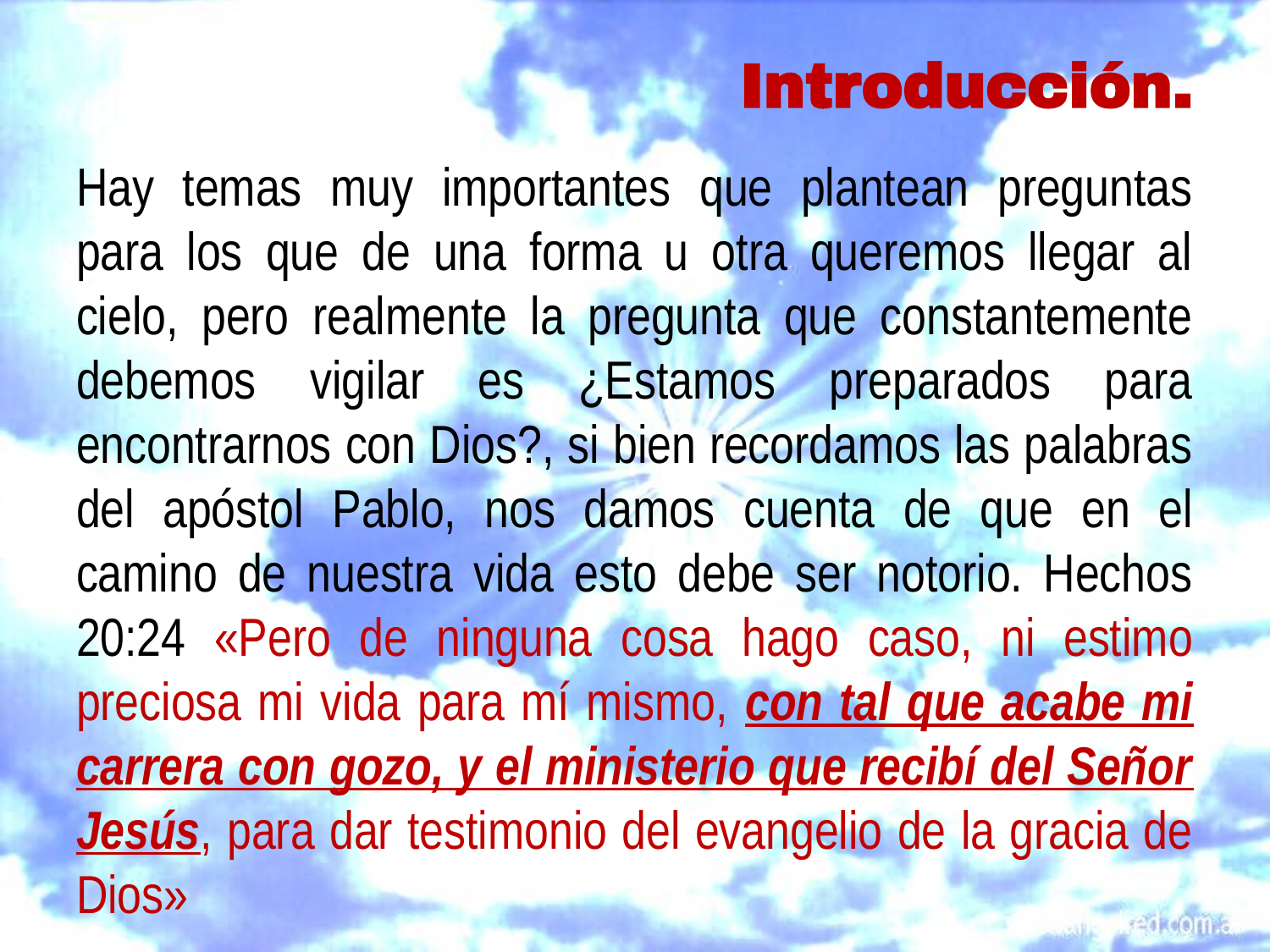

# Introducción.
Hay temas muy importantes que plantean preguntas para los que de una forma u otra queremos llegar al cielo, pero realmente la pregunta que constantemente debemos vigilar es ¿Estamos preparados para encontrarnos con Dios?, si bien recordamos las palabras del apóstol Pablo, nos damos cuenta de que en el camino de nuestra vida esto debe ser notorio. Hechos 20:24 «Pero de ninguna cosa hago caso, ni estimo preciosa mi vida para mí mismo, con tal que acabe mi carrera con gozo, y el ministerio que recibí del Señor Jesús, para dar testimonio del evangelio de la gracia de Dios»